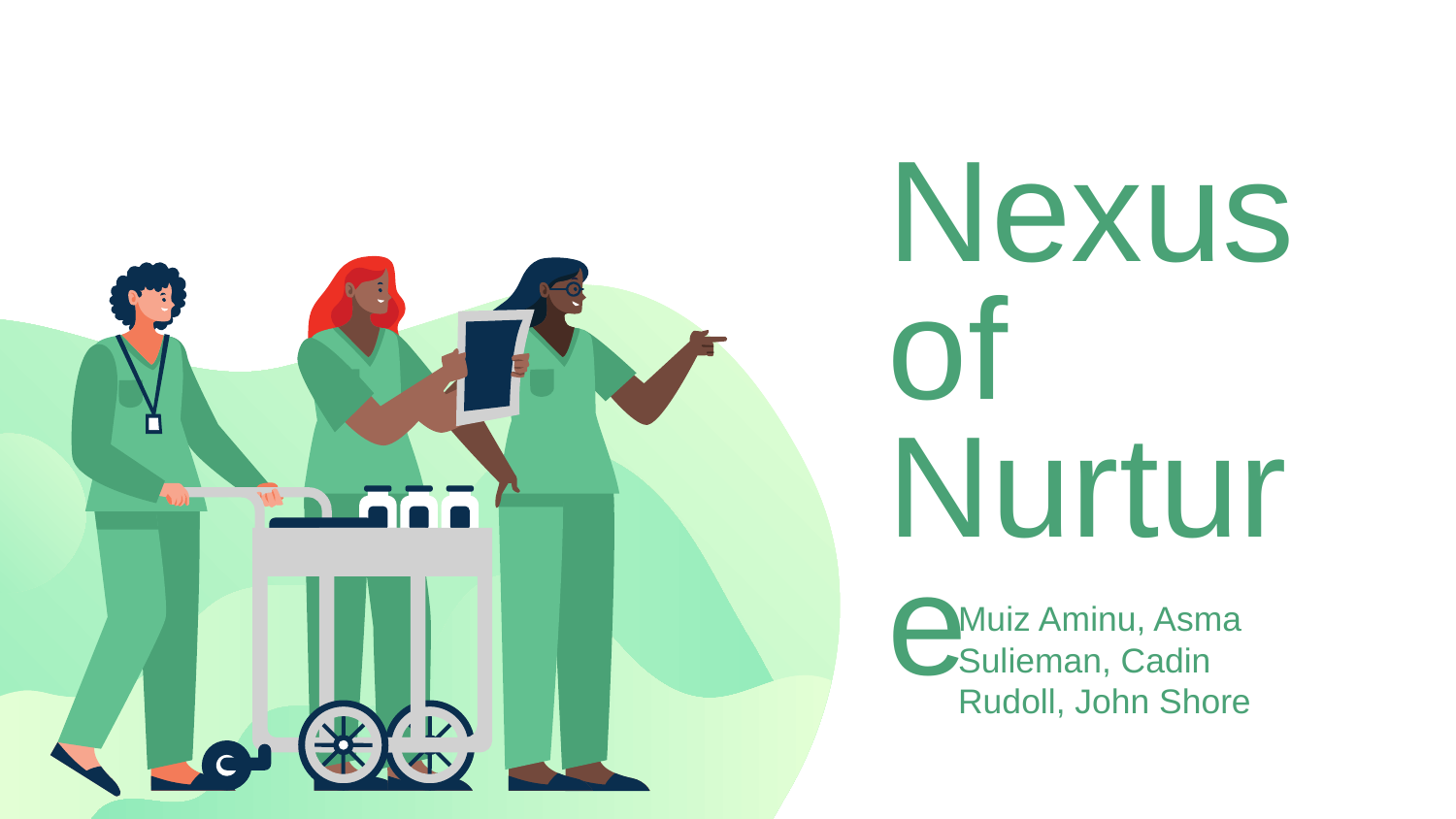

# Nexus of Nurture

Muiz Aminu, Asma Sulieman, Cadin Rudoll, John Shore